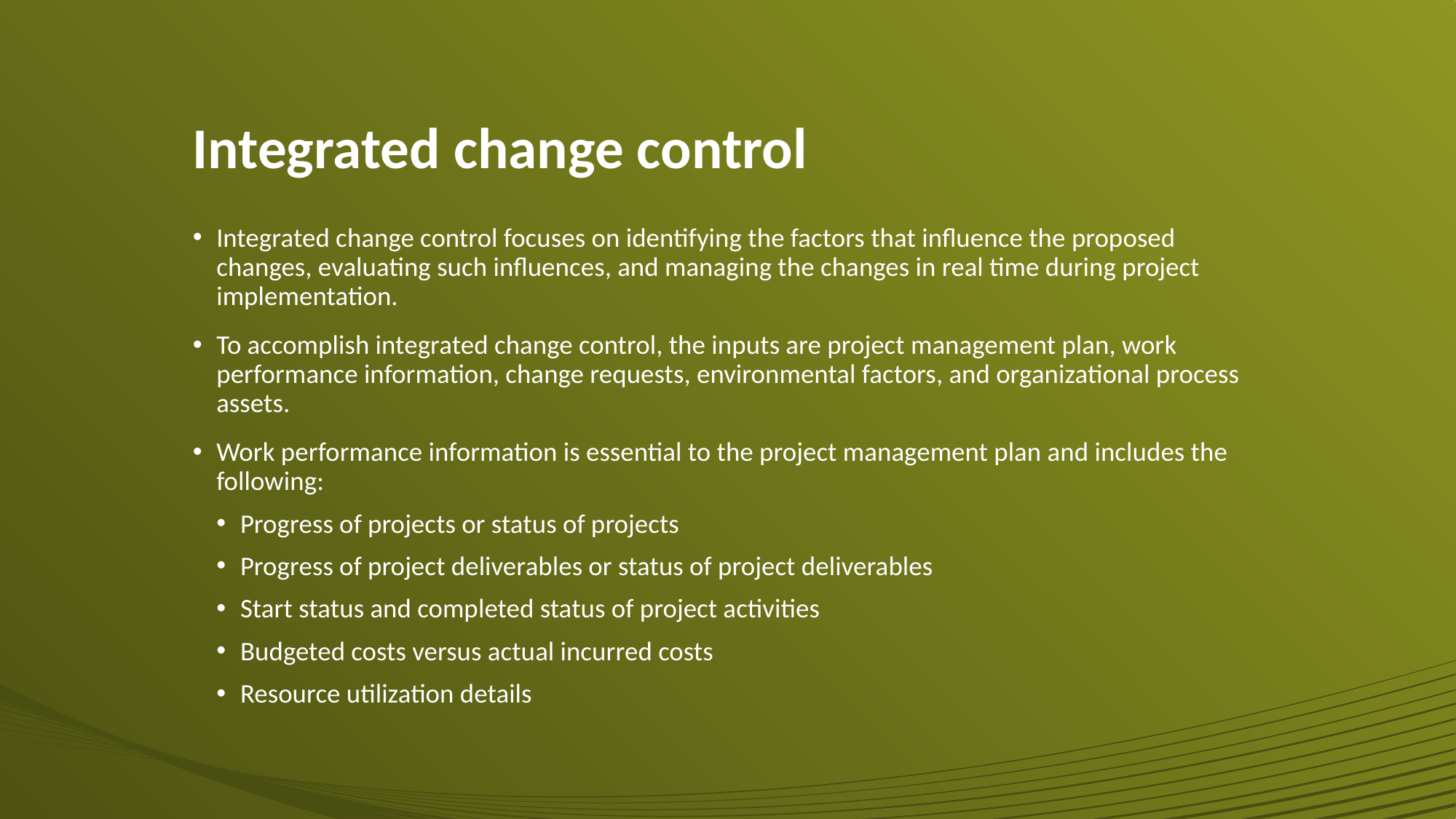

# Integrated change control
Integrated change control focuses on identifying the factors that influence the proposed changes, evaluating such influences, and managing the changes in real time during project implementation.
To accomplish integrated change control, the inputs are project management plan, work performance information, change requests, environmental factors, and organizational process assets.
Work performance information is essential to the project management plan and includes the following:
Progress of projects or status of projects
Progress of project deliverables or status of project deliverables
Start status and completed status of project activities
Budgeted costs versus actual incurred costs
Resource utilization details